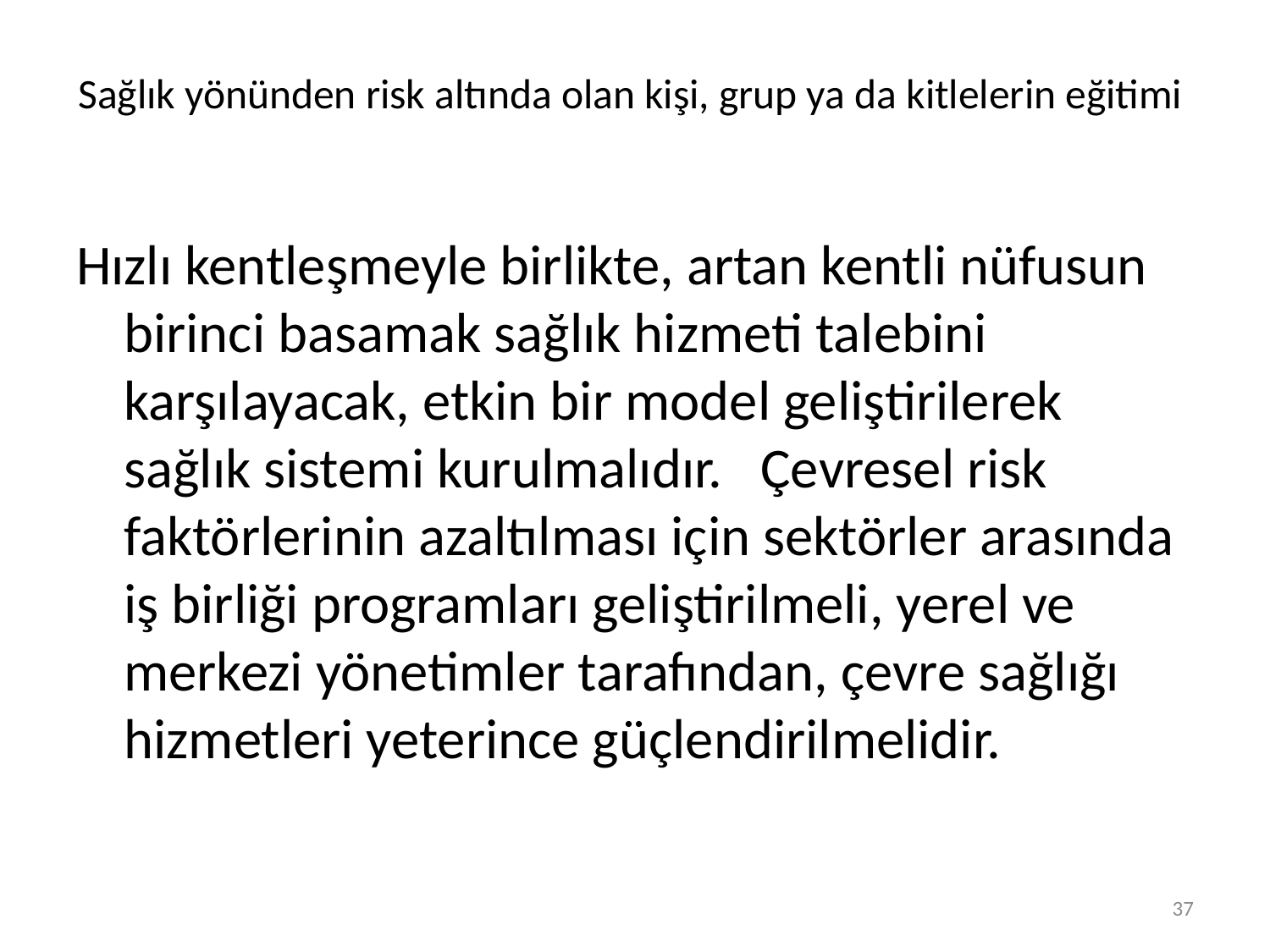

# Sağlık yönünden risk altında olan kişi, grup ya da kitlelerin eğitimi
Hızlı kentleşmeyle birlikte, artan kentli nüfusun birinci basamak sağlık hizmeti talebini karşılayacak, etkin bir model geliştirilerek sağlık sistemi kurulmalıdır.   Çevresel risk faktörlerinin azaltılması için sektörler arasında iş birliği programları geliştirilmeli, yerel ve merkezi yönetimler tarafından, çevre sağlığı hizmetleri yeterince güçlendirilmelidir.
37